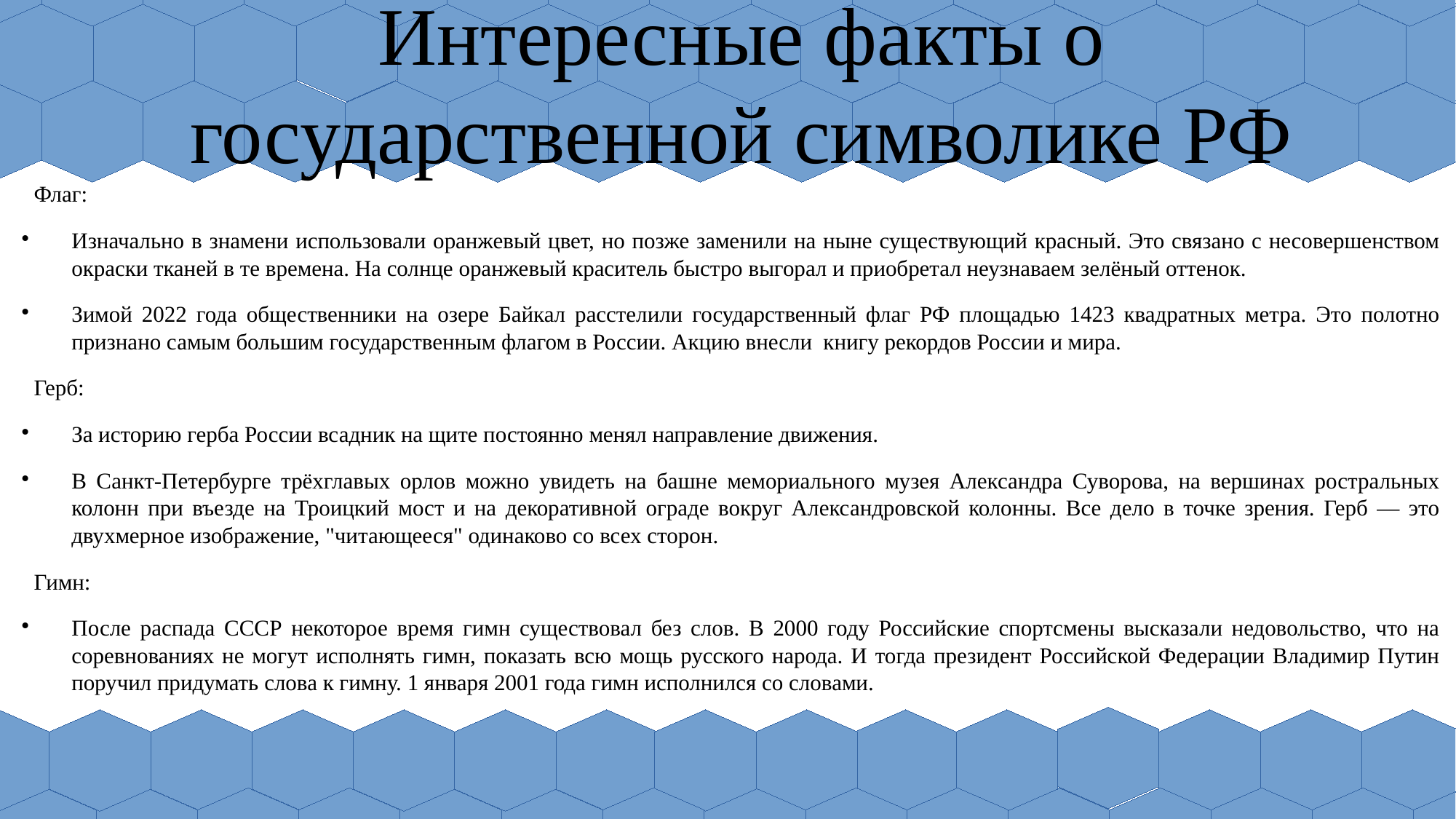

# Интересные факты о государственной символике РФ
Флаг:
Изначально в знамени использовали оранжевый цвет, но позже заменили на ныне существующий красный. Это связано с несовершенством окраски тканей в те времена. На солнце оранжевый краситель быстро выгорал и приобретал неузнаваем зелёный оттенок.
Зимой 2022 года общественники на озере Байкал расстелили государственный флаг РФ площадью 1423 квадратных метра. Это полотно признано самым большим государственным флагом в России. Акцию внесли  книгу рекордов России и мира.
Герб:
За историю герба России всадник на щите постоянно менял направление движения.
В Санкт-Петербурге трёхглавых орлов можно увидеть на башне мемориального музея Александра Суворова, на вершинах ростральных колонн при въезде на Троицкий мост и на декоративной ограде вокруг Александровской колонны. Все дело в точке зрения. Герб — это двухмерное изображение, "читающееся" одинаково со всех сторон.
Гимн:
После распада СССР некоторое время гимн существовал без слов. В 2000 году Российские спортсмены высказали недовольство, что на соревнованиях не могут исполнять гимн, показать всю мощь русского народа. И тогда президент Российской Федерации Владимир Путин поручил придумать слова к гимну. 1 января 2001 года гимн исполнился со словами.